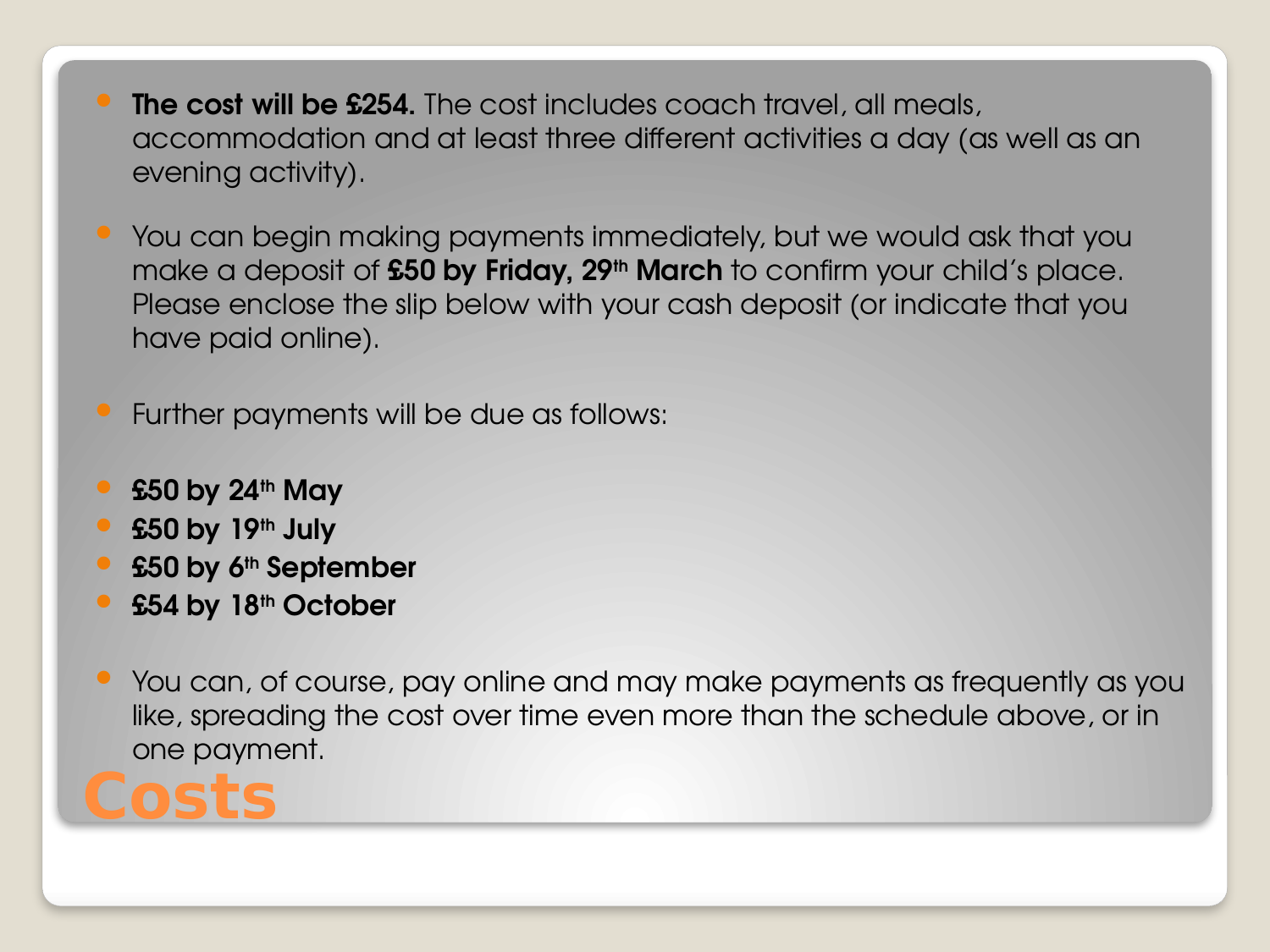

The cost will be £254. The cost includes coach travel, all meals, accommodation and at least three different activities a day (as well as an evening activity).

You can begin making payments immediately, but we would ask that you make a deposit of £50 by Friday, 29th March to confirm your child’s place. Please enclose the slip below with your cash deposit (or indicate that you have paid online).

Further payments will be due as follows:

£50 by 24th May
£50 by 19th July
£50 by 6th September
£54 by 18th October

You can, of course, pay online and may make payments as frequently as you like, spreading the cost over time even more than the schedule above, or in one payment.

# Costs